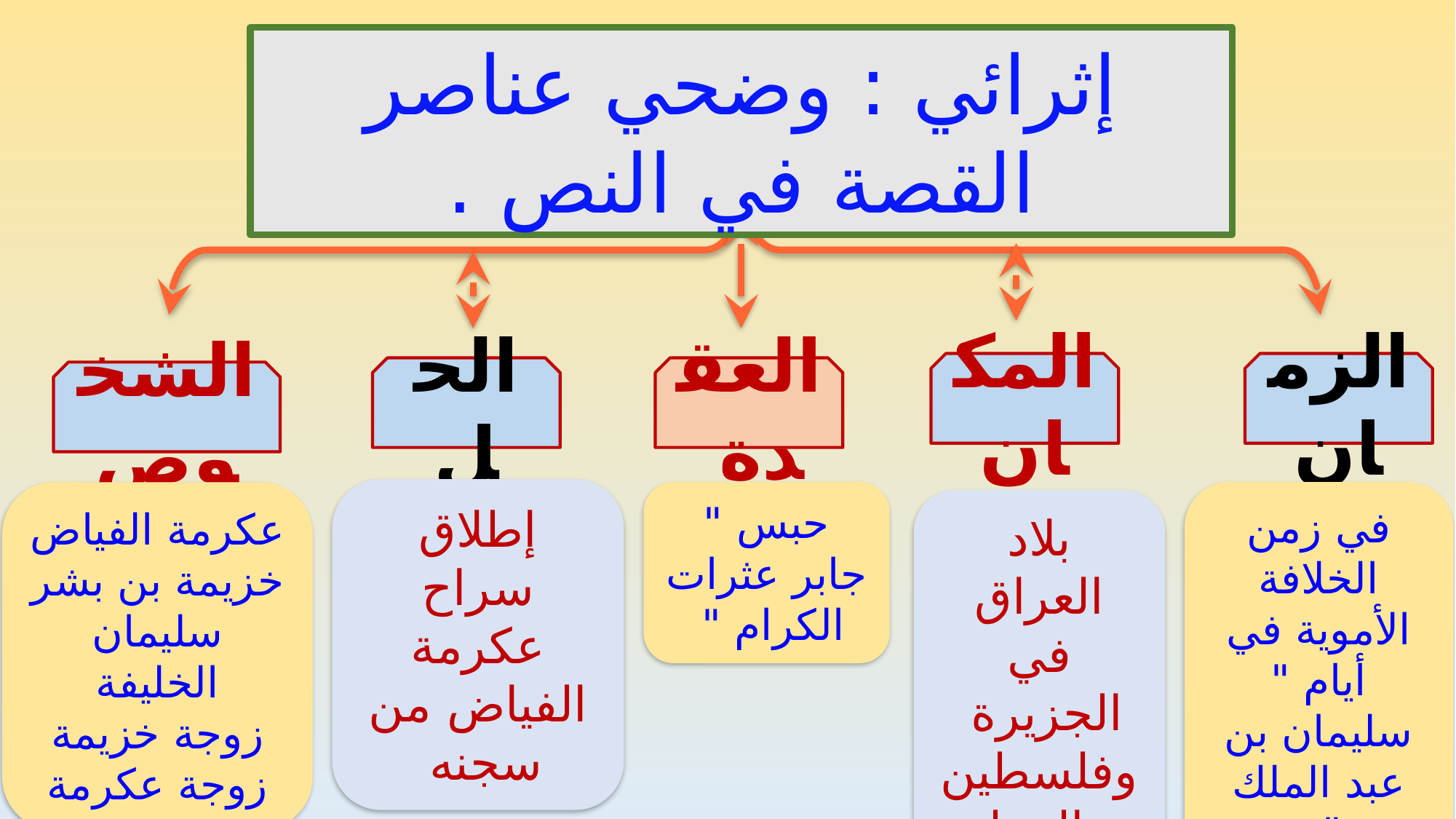

إثرائي : وضحي عناصر القصة في النص .
المكان
الزمان
الحل
العقدة
الشخوص
إطلاق سراح عكرمة الفياض من سجنه
حبس " جابر عثرات الكرام "
في زمن الخلافة الأموية في أيام " سليمان بن عبد الملك " .
عكرمة الفياض
خزيمة بن بشر
سليمان الخليفة
زوجة خزيمة
زوجة عكرمة
بلاد العراق في الجزيرة
وفلسطين - الرملة